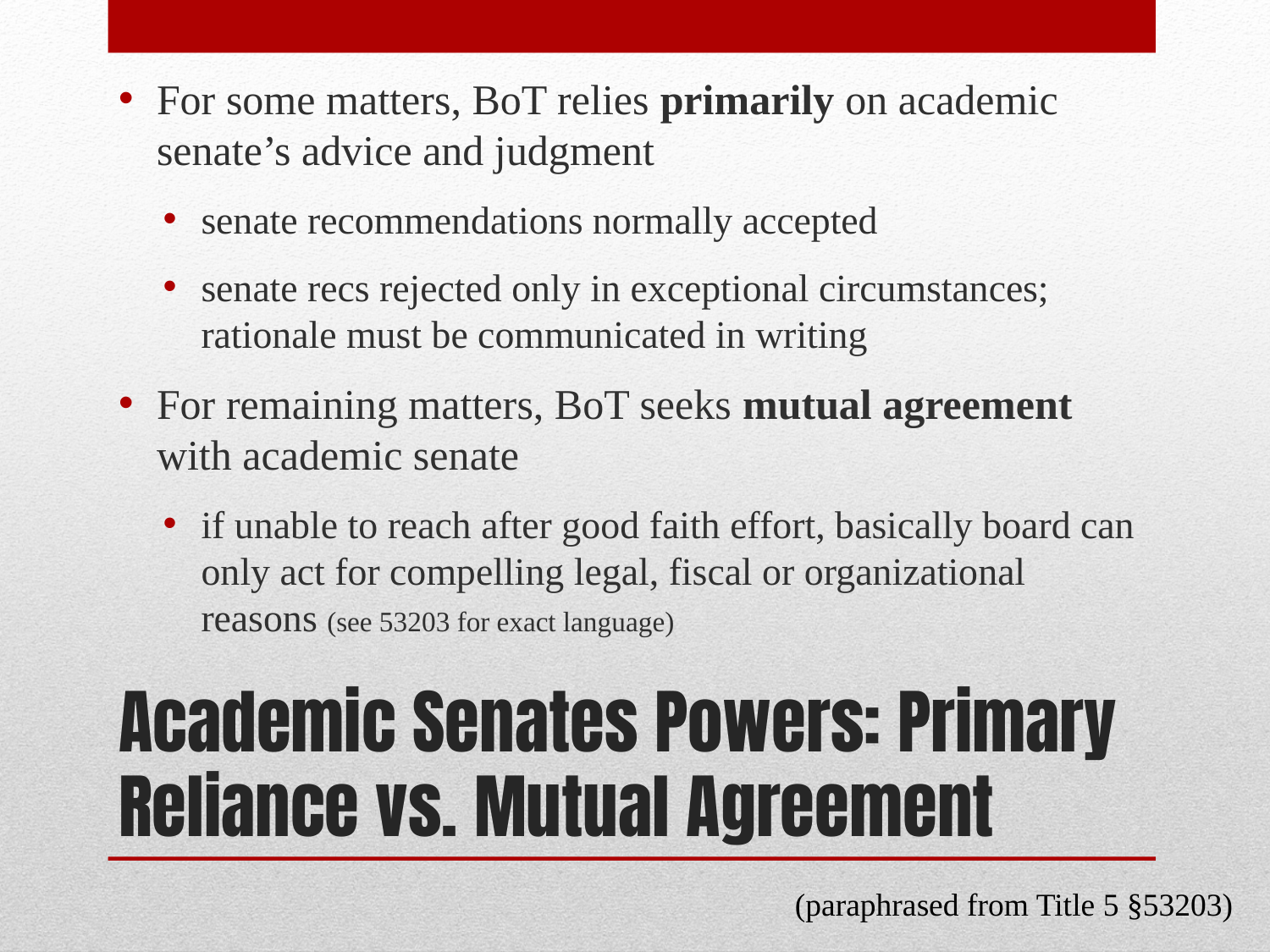

For some matters, BoT relies primarily on academic senate’s advice and judgment
senate recommendations normally accepted
senate recs rejected only in exceptional circumstances; rationale must be communicated in writing
For remaining matters, BoT seeks mutual agreement with academic senate
if unable to reach after good faith effort, basically board can only act for compelling legal, fiscal or organizational reasons (see 53203 for exact language)

# Academic Senates Powers: Primary Reliance vs. Mutual Agreement
(paraphrased from Title 5 §53203)